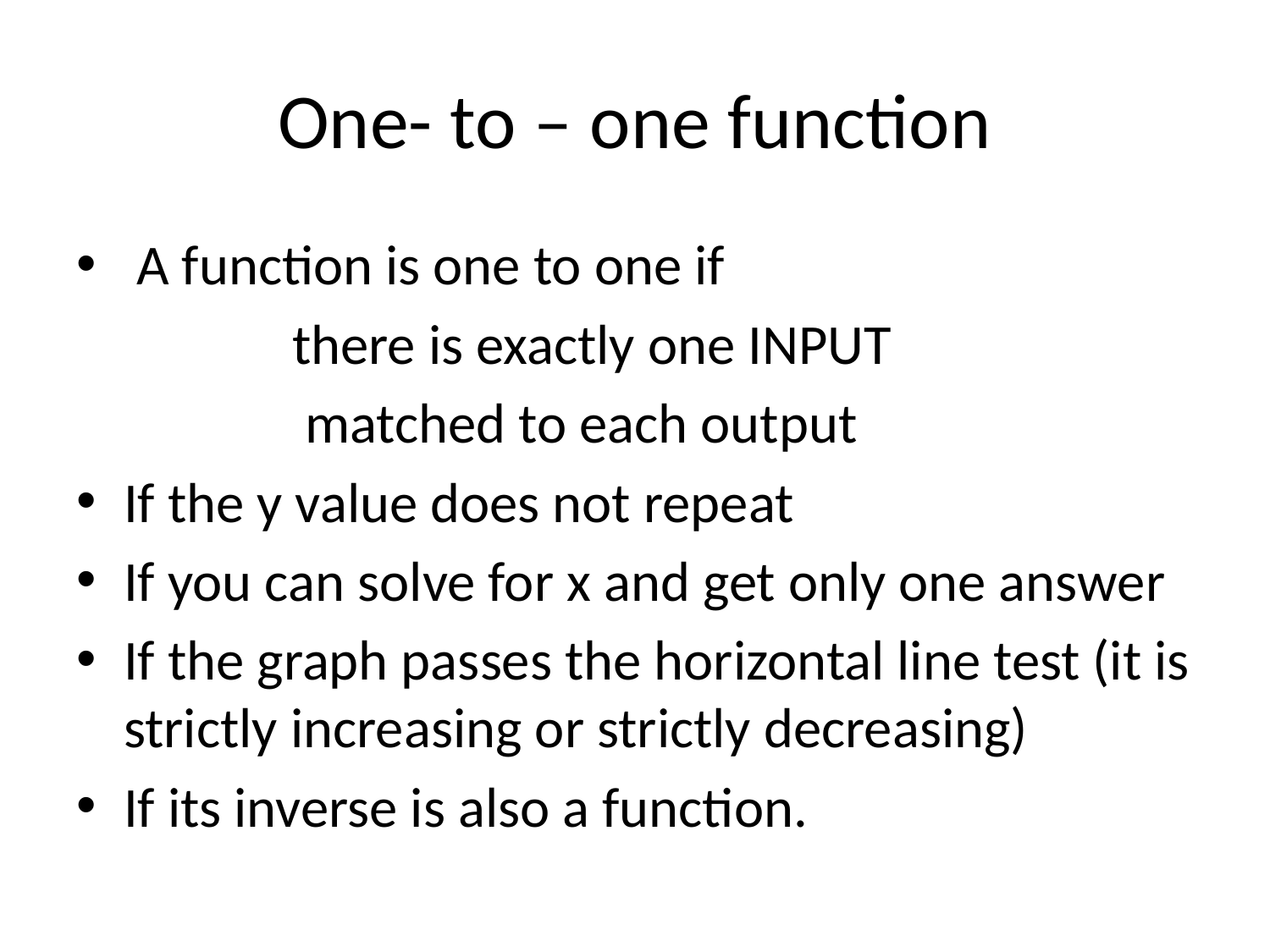

# One- to – one function
 A function is one to one if
                 there is exactly one INPUT
                  matched to each output
If the y value does not repeat
If you can solve for x and get only one answer
If the graph passes the horizontal line test (it is strictly increasing or strictly decreasing)
If its inverse is also a function.